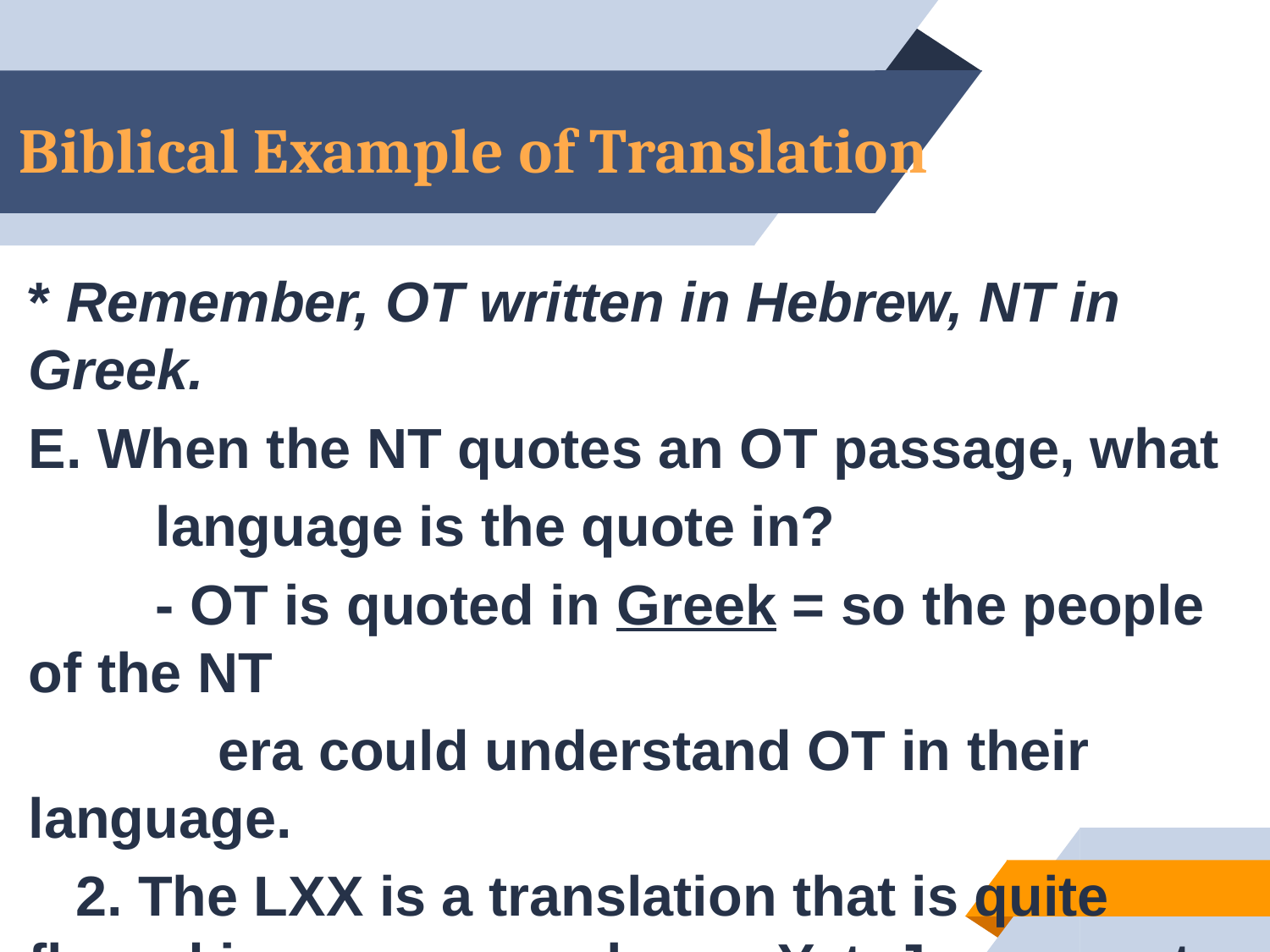

# Biblical Example of Translation
* Remember, OT written in Hebrew, NT in Greek.
E. When the NT quotes an OT passage, what
	language is the quote in?
	- OT is quoted in Greek = so the people of the NT
	    era could understand OT in their language.
   2. The LXX is a translation that is quite flawed in 	some places. Yet, Jesus quotes commonly from 	the LXX, and he quotes it as the 			“Word of God”!

60